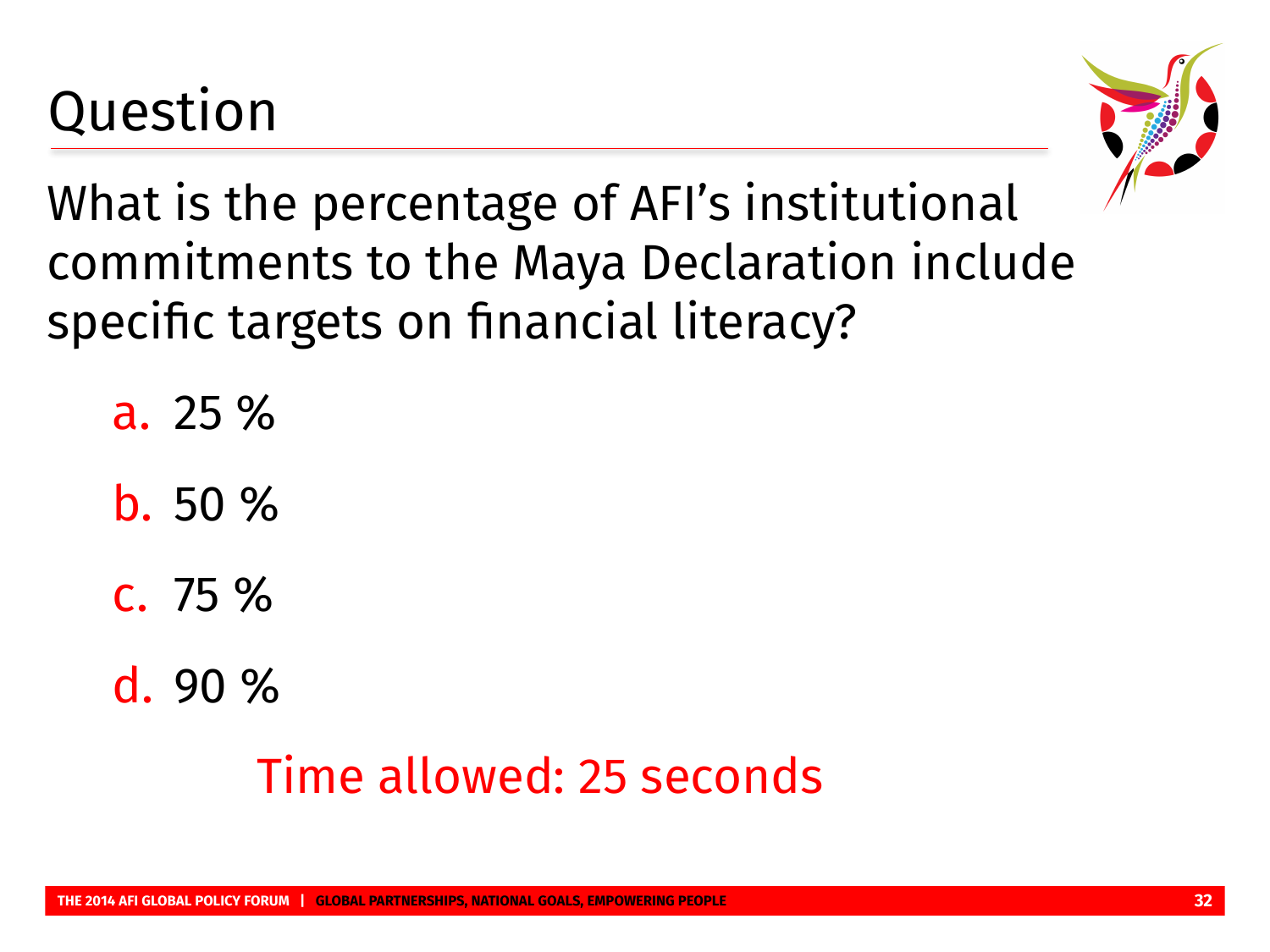

# Question
What is the percentage of AFI’s institutional commitments to the Maya Declaration include specific targets on financial literacy?
     a.	25 %
     b.	50 %
     c.	75 %
     d.	90 %
                Time allowed: 25 seconds

32
THE 2014 AFI GLOBAL POLICY FORUM   |   GLOBAL PARTNERSHIPS, NATIONAL GOALS, EMPOWERING PEOPLE